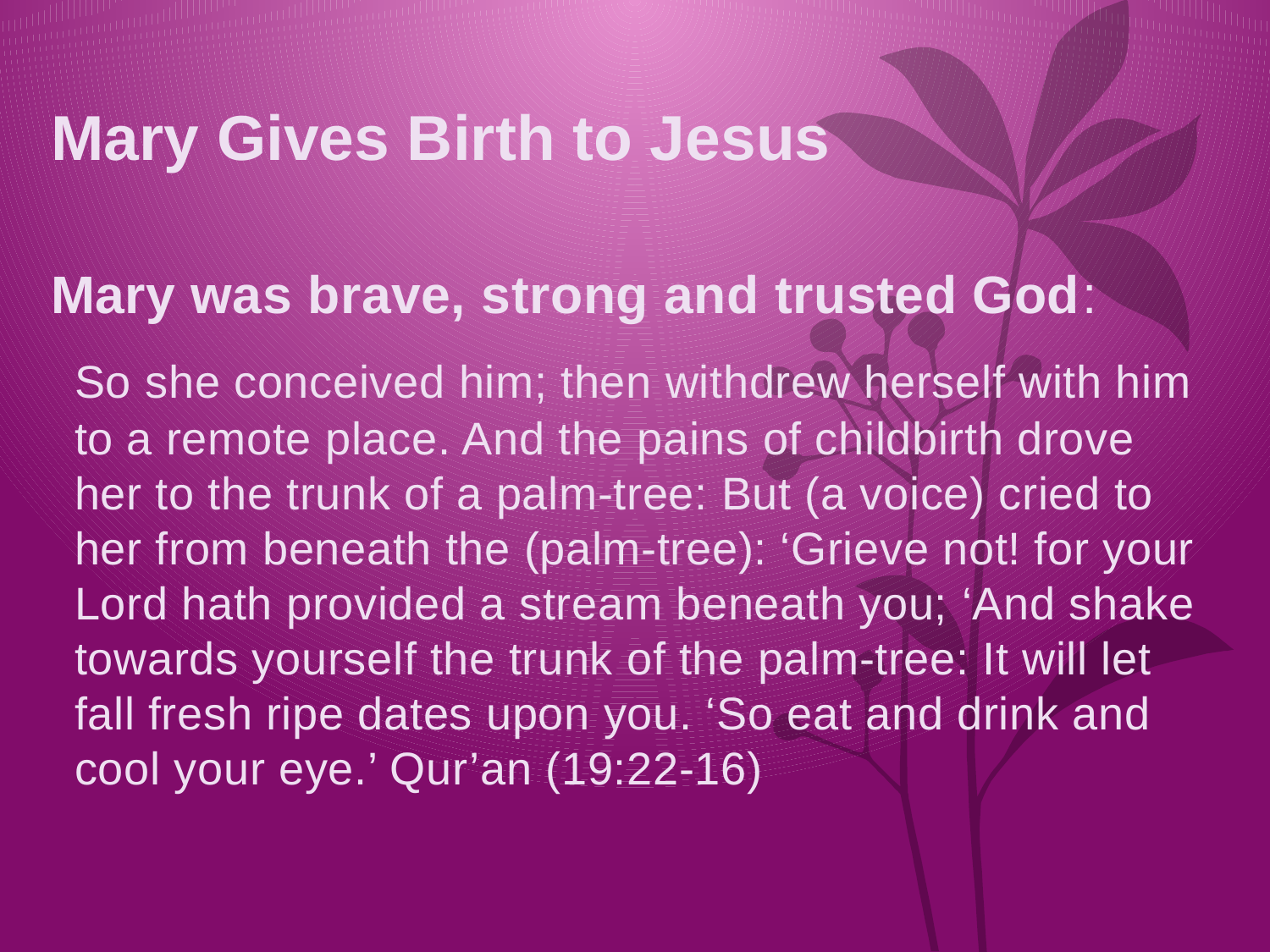

# Mary Gives Birth to Jesus

Mary was brave, strong and trusted God:
	So she conceived him; then withdrew herself with him to a remote place. And the pains of childbirth drove her to the trunk of a palm-tree: But (a voice) cried to her from beneath the (palm-tree): ‘Grieve not! for your Lord hath provided a stream beneath you; ‘And shake towards yourself the trunk of the palm-tree: It will let fall fresh ripe dates upon you. ‘So eat and drink and cool your eye.’ Qur’an (19:22-16)